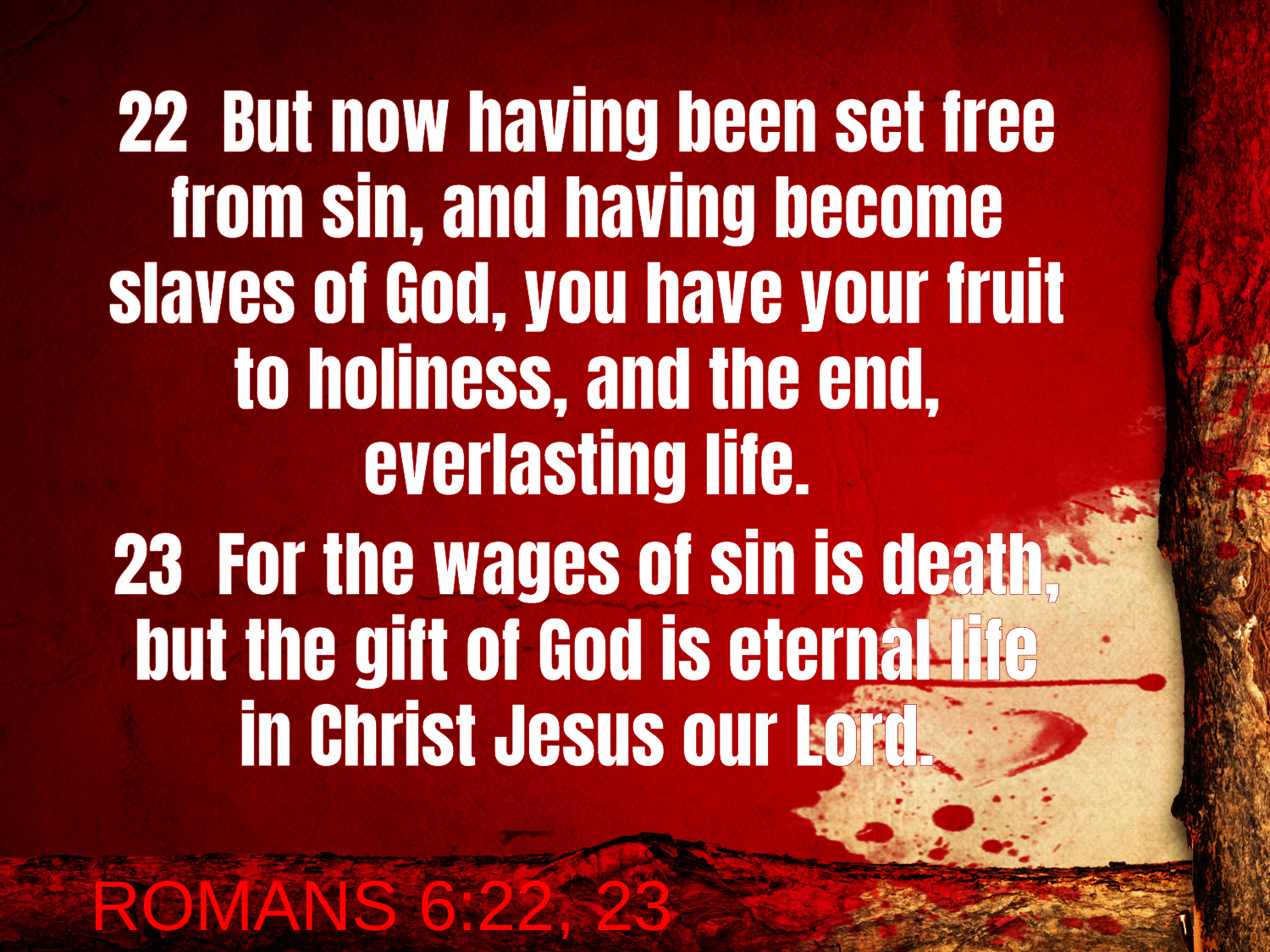

22  But now having been set free from sin, and having become slaves of God, you have your fruit to holiness, and the end, everlasting life.
23  For the wages of sin is death, but the gift of God is eternal life in Christ Jesus our Lord.

ROMANS 6:22, 23